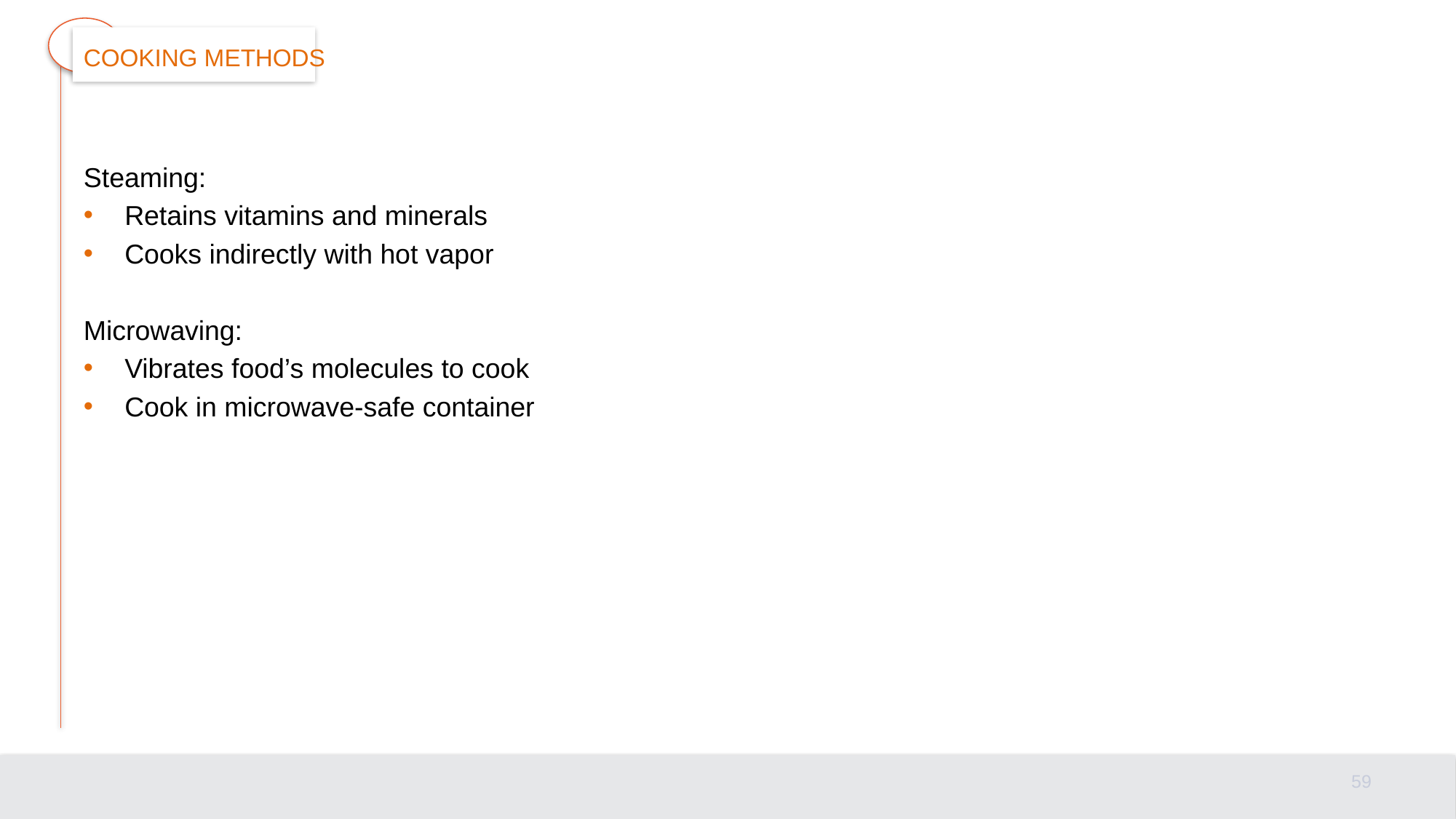

# Cooking methods
Steaming:
Retains vitamins and minerals
Cooks indirectly with hot vapor

Microwaving:
Vibrates food’s molecules to cook
Cook in microwave-safe container

59